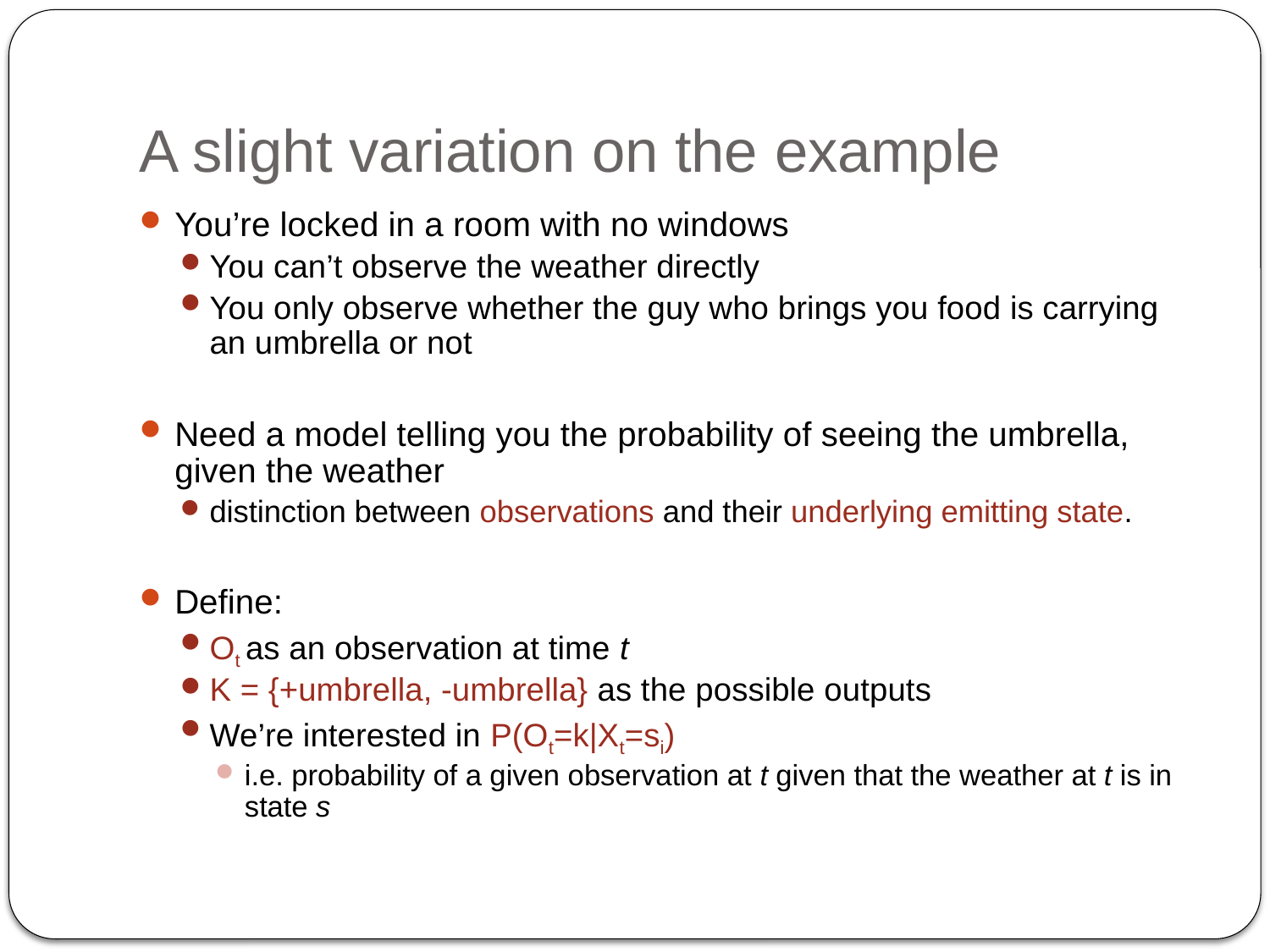

# A slight variation on the example
You’re locked in a room with no windows
You can’t observe the weather directly
You only observe whether the guy who brings you food is carrying an umbrella or not

Need a model telling you the probability of seeing the umbrella, given the weather
distinction between observations and their underlying emitting state.

Define:
Ot as an observation at time t
K = {+umbrella, -umbrella} as the possible outputs
We’re interested in P(Ot=k|Xt=si)
i.e. probability of a given observation at t given that the weather at t is in state s